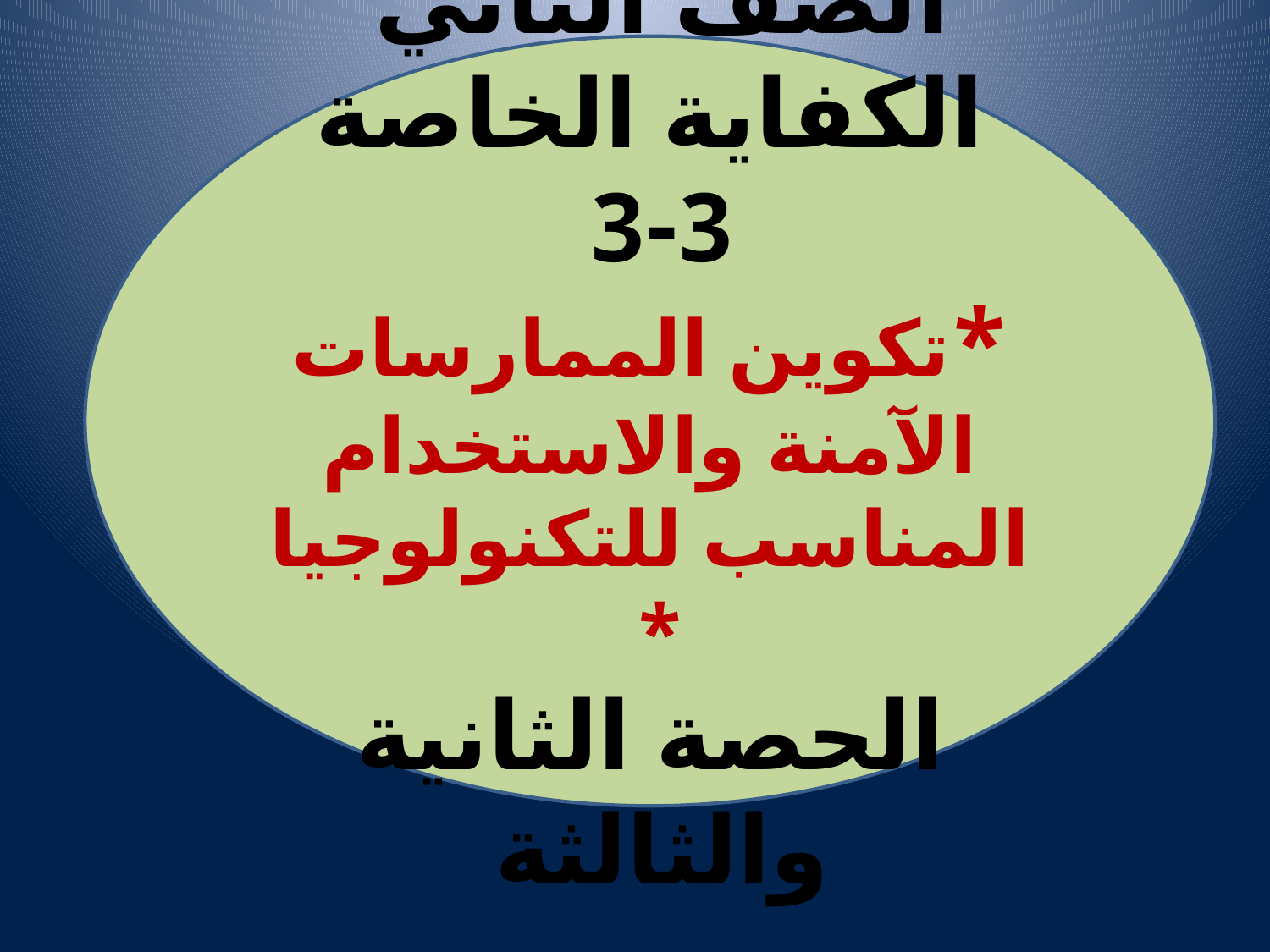

الصف الثاني
الكفاية الخاصة 3-3
*تكوين الممارسات الآمنة والاستخدام المناسب للتكنولوجيا *
الحصة الثانية والثالثة